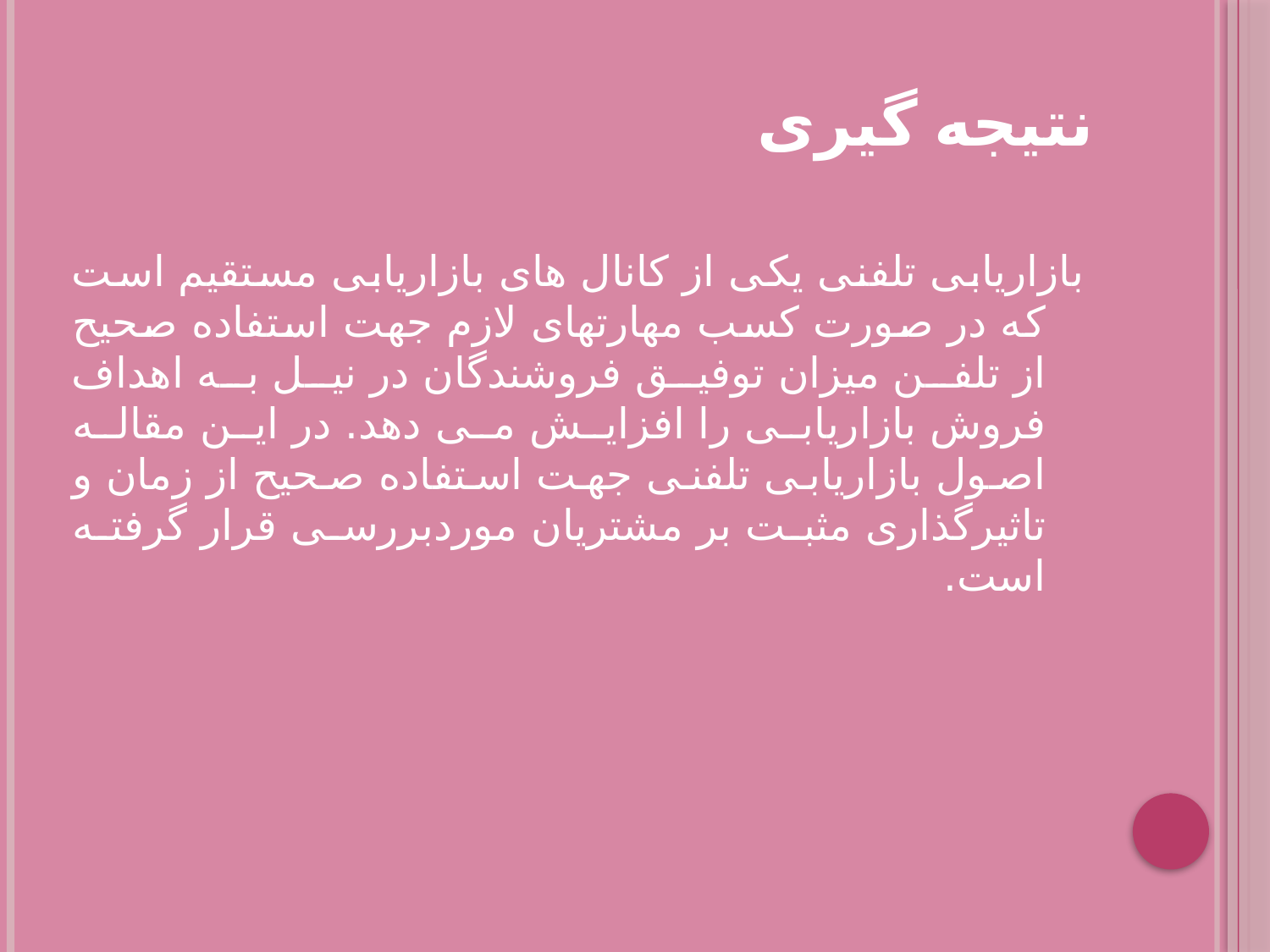

# نتیجه گیری
بازاریابی تلفنی یکی از کانال های بازاریابی مستقیم است که در صورت کسب مهارتهای لازم جهت استفاده صحیح از تلفن میزان توفیق فروشندگان در نیل به اهداف فروش بازاریابی را افزایش می دهد. در این مقاله اصول بازاریابی تلفنی جهت استفاده صحیح از زمان و تاثیرگذاری مثبت بر مشتریان موردبررسی قرار گرفته است.